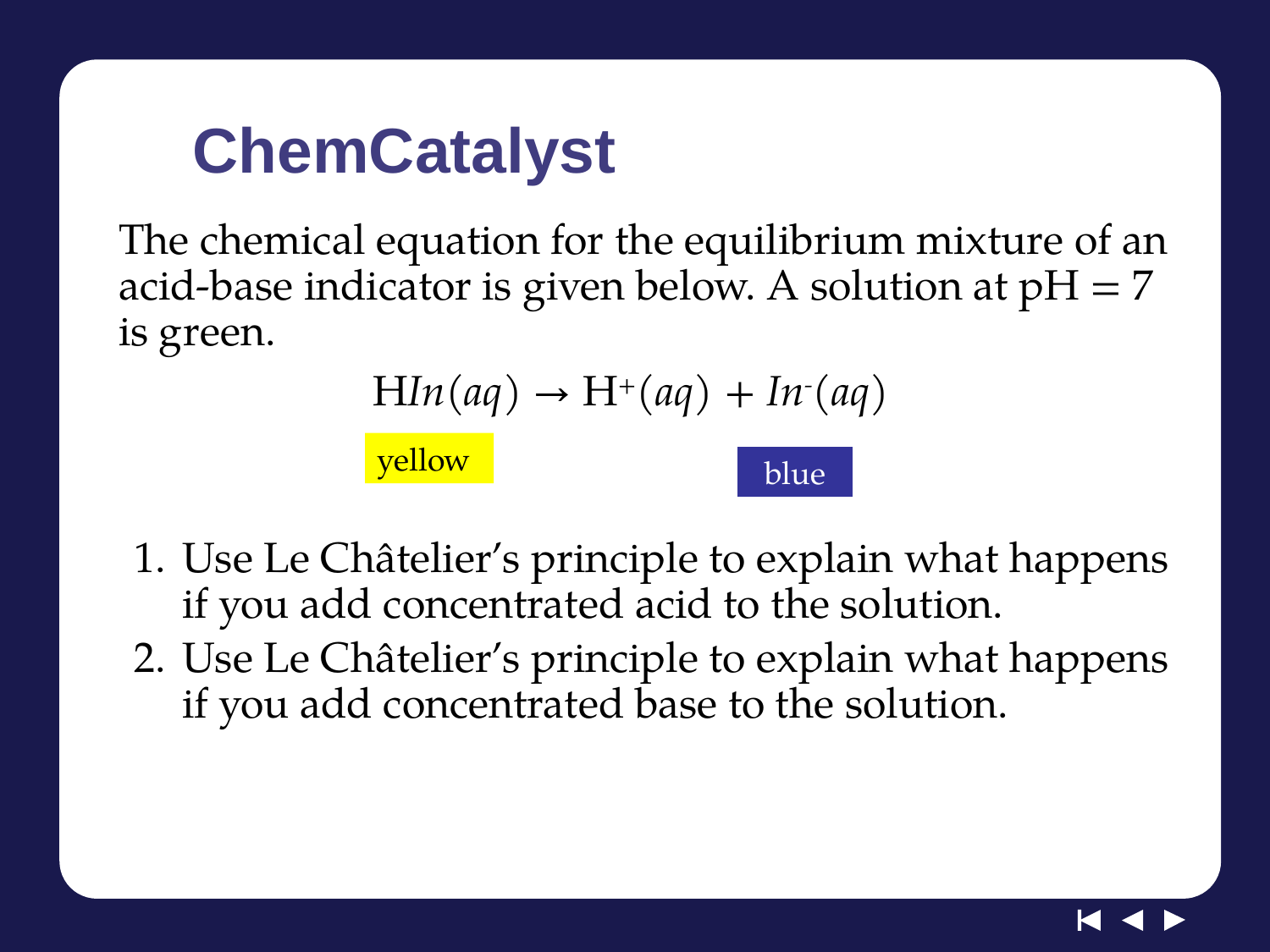

# ChemCatalyst
The chemical equation for the equilibrium mixture of an acid-base indicator is given below. A solution at pH = 7 is green.
		HIn(aq) → H+(aq) + In-(aq)

Use Le Châtelier’s principle to explain what happens if you add concentrated acid to the solution.
Use Le Châtelier’s principle to explain what happens if you add concentrated base to the solution.
yellow
blue